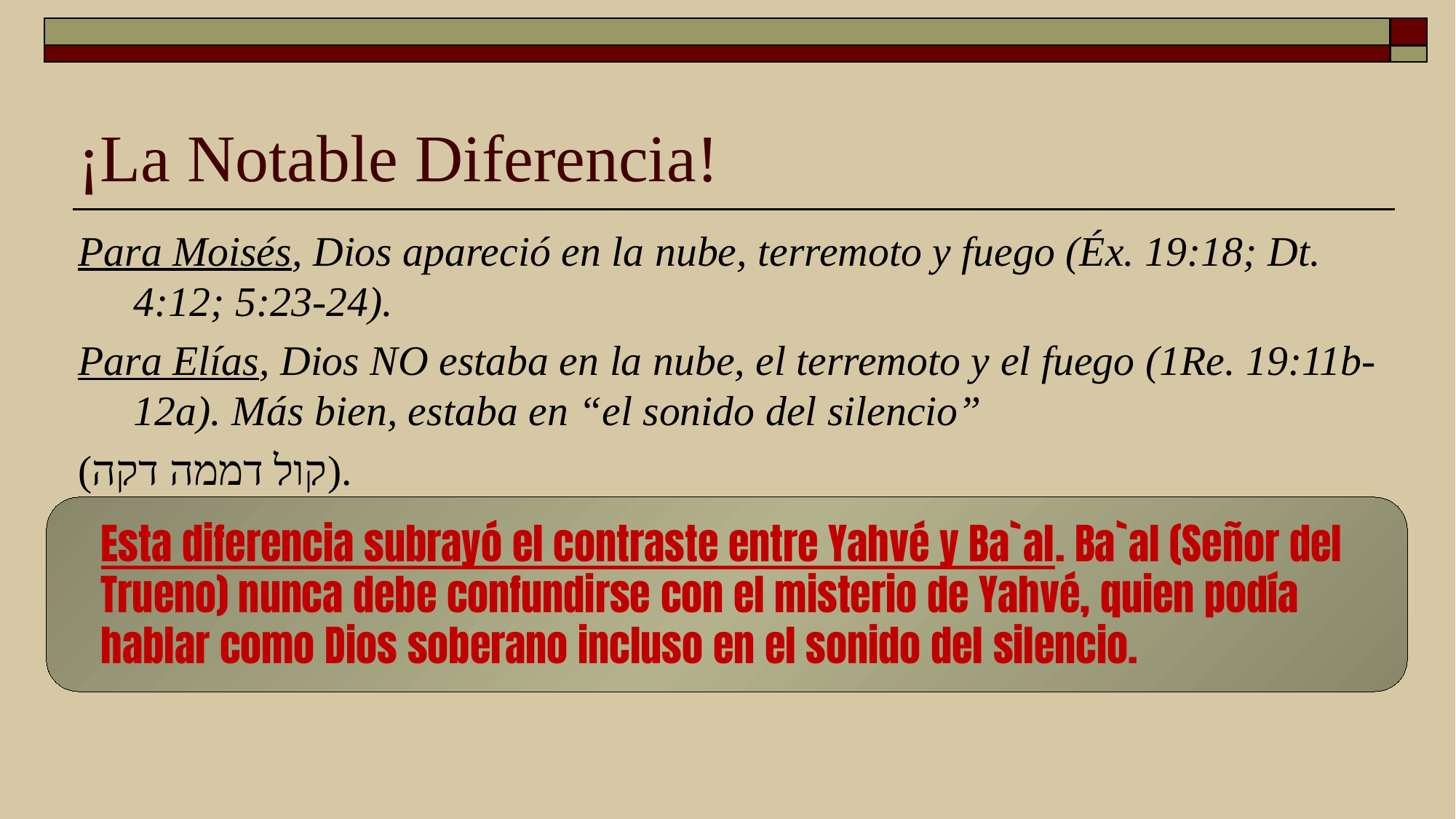

# ¡La Notable Diferencia!
Para Moisés, Dios apareció en la nube, terremoto y fuego (Éx. 19:18; Dt. 4:12; 5:23-24).
Para Elías, Dios NO estaba en la nube, el terremoto y el fuego (1Re. 19:11b-12a). Más bien, estaba en “el sonido del silencio”
(קול דממה דקה).

Esta diferencia subrayó el contraste entre Yahvé y Ba`al. Ba`al (Señor del Trueno) nunca debe confundirse con el misterio de Yahvé, quien podía hablar como Dios soberano incluso en el sonido del silencio.